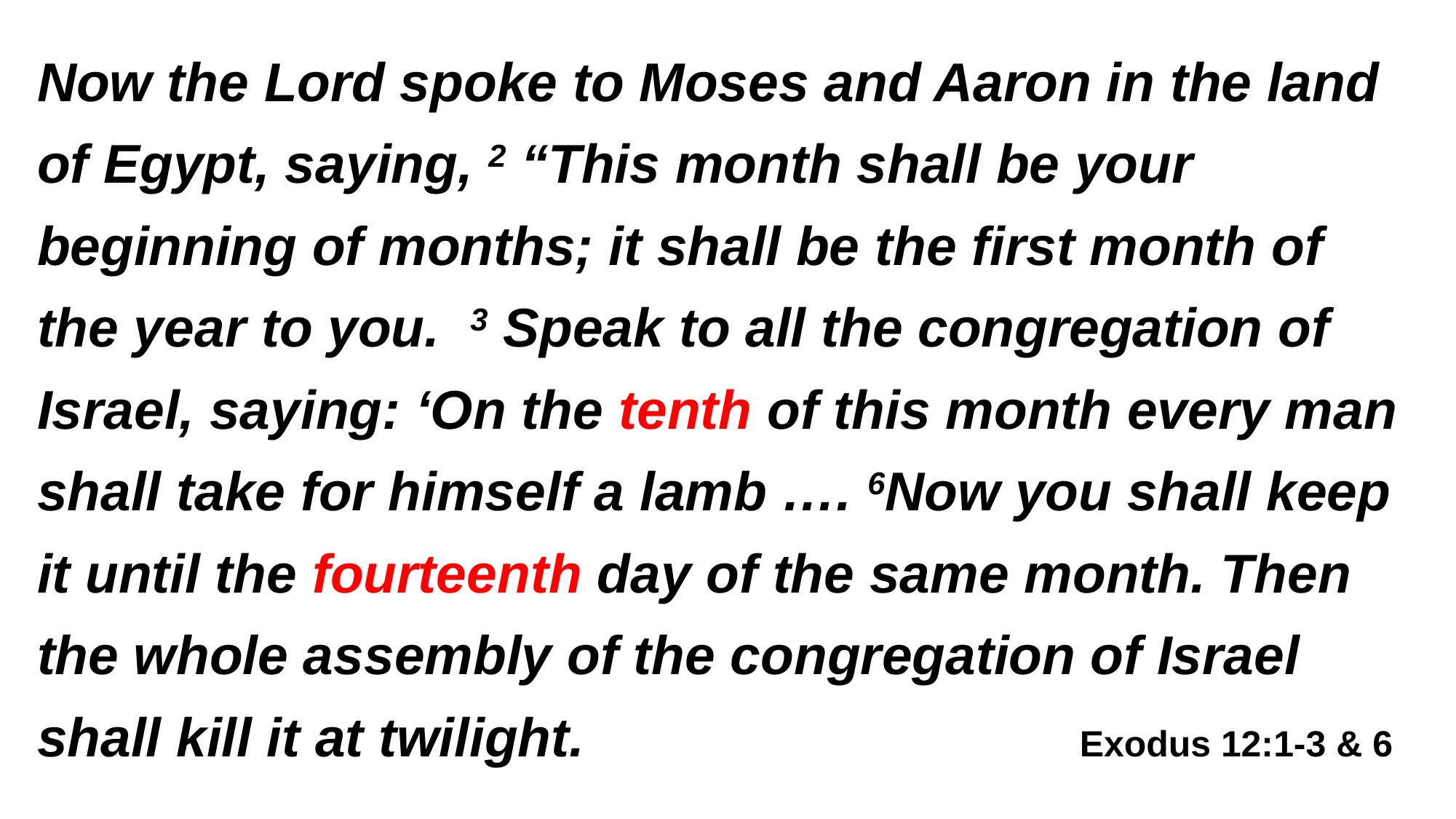

# Now the Lord spoke to Moses and Aaron in the land of Egypt, saying, 2 “This month shall be your beginning of months; it shall be the first month of the year to you.  3 Speak to all the congregation of Israel, saying: ‘On the tenth of this month every man shall take for himself a lamb …. 6Now you shall keep it until the fourteenth day of the same month. Then the whole assembly of the congregation of Israel shall kill it at twilight. 				    Exodus 12:1-3 & 6